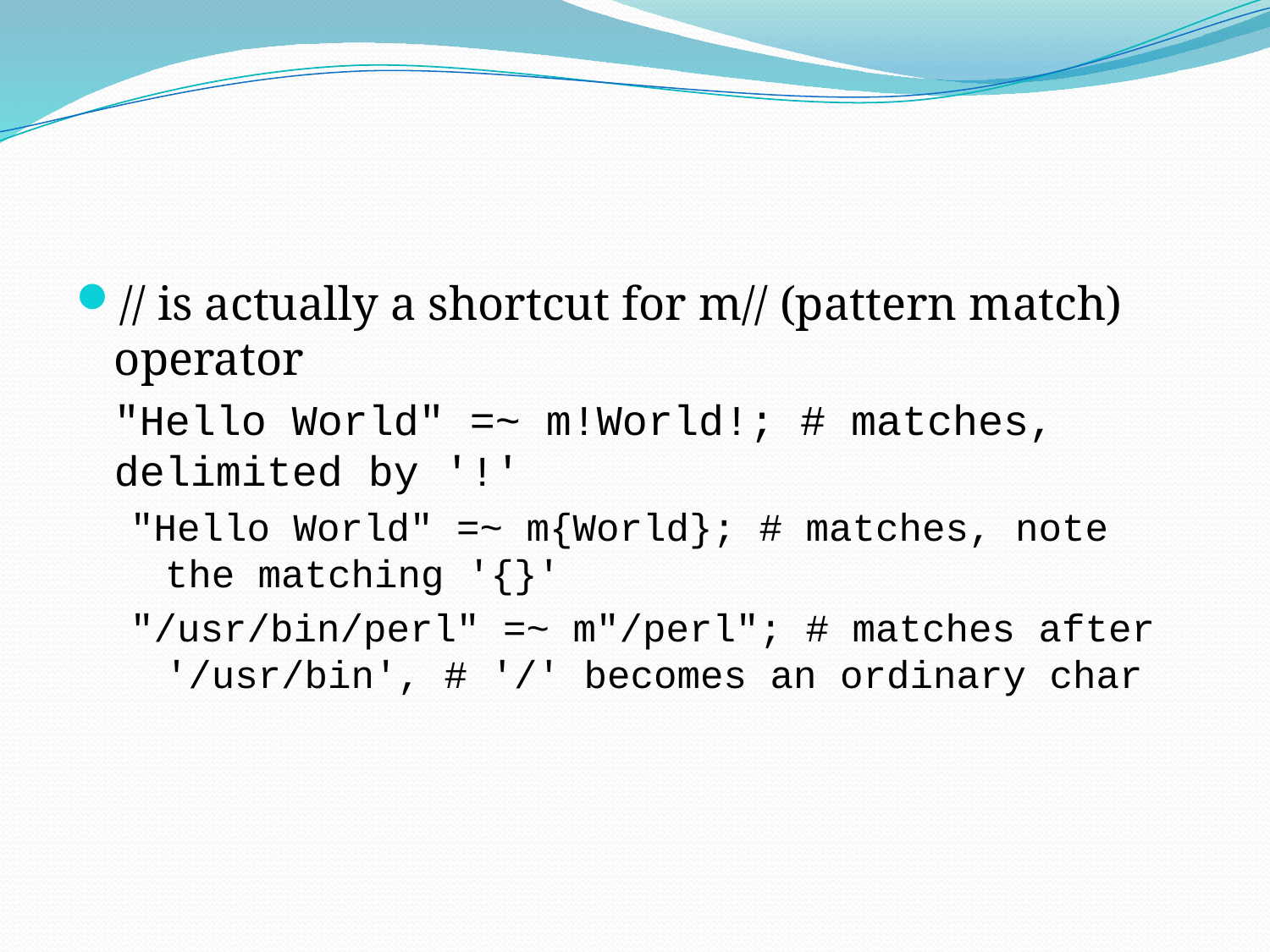

#
// is actually a shortcut for m// (pattern match) operator
	"Hello World" =~ m!World!; # matches, delimited by '!'
"Hello World" =~ m{World}; # matches, note the matching '{}'
"/usr/bin/perl" =~ m"/perl"; # matches after '/usr/bin', # '/' becomes an ordinary char